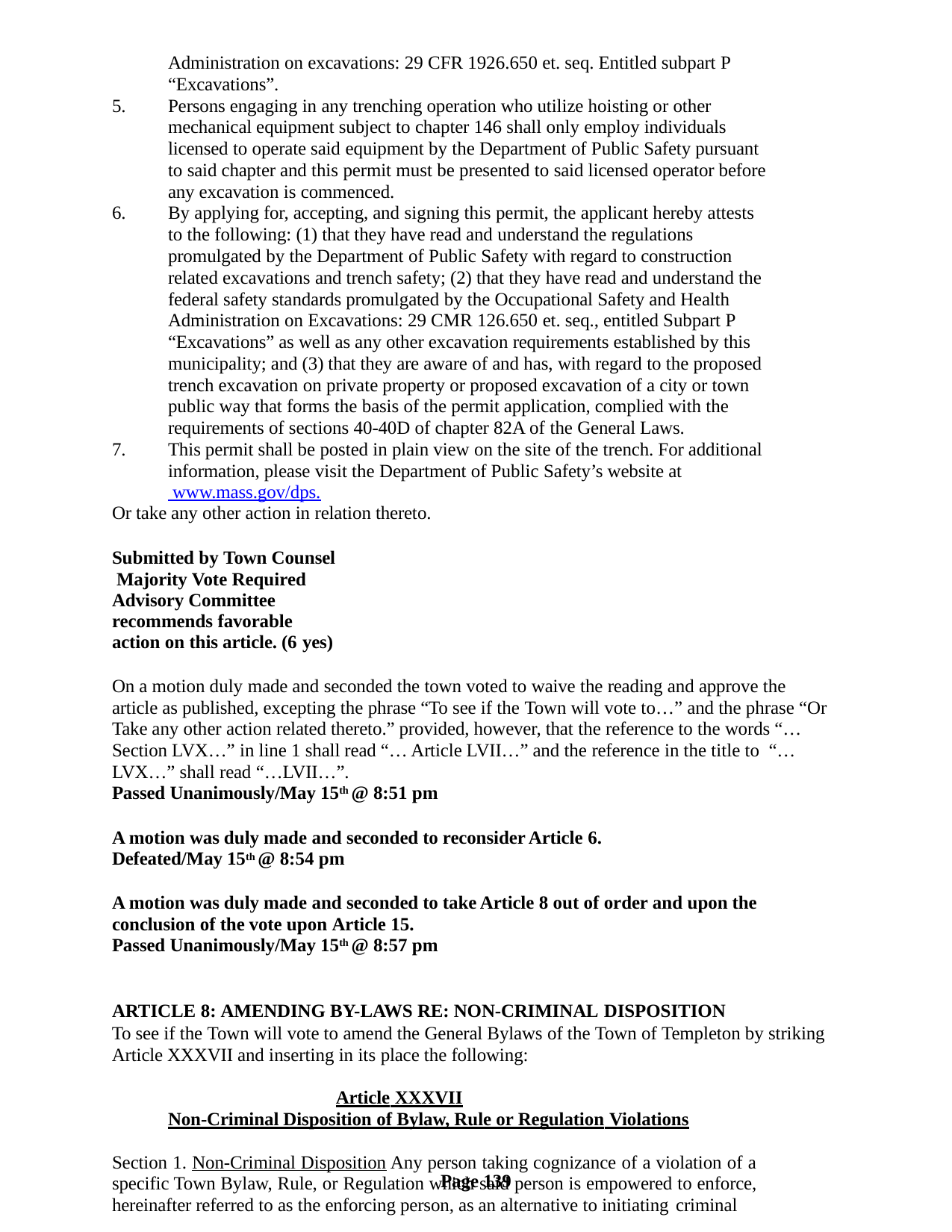

Administration on excavations: 29 CFR 1926.650 et. seq. Entitled subpart P  “Excavations”.
Persons engaging in any trenching operation who utilize hoisting or other  mechanical equipment subject to chapter 146 shall only employ individuals  licensed to operate said equipment by the Department of Public Safety pursuant  to said chapter and this permit must be presented to said licensed operator before  any excavation is commenced.
By applying for, accepting, and signing this permit, the applicant hereby attests  to the following: (1) that they have read and understand the regulations  promulgated by the Department of Public Safety with regard to construction  related excavations and trench safety; (2) that they have read and understand the  federal safety standards promulgated by the Occupational Safety and Health  Administration on Excavations: 29 CMR 126.650 et. seq., entitled Subpart P  “Excavations” as well as any other excavation requirements established by this  municipality; and (3) that they are aware of and has, with regard to the proposed  trench excavation on private property or proposed excavation of a city or town  public way that forms the basis of the permit application, complied with the  requirements of sections 40-40D of chapter 82A of the General Laws.
This permit shall be posted in plain view on the site of the trench. For additional  information, please visit the Department of Public Safety’s website at  www.mass.gov/dps.
Or take any other action in relation thereto.

Submitted by Town Counsel  Majority Vote Required
Advisory Committee recommends favorable action on this article. (6 yes)

On a motion duly made and seconded the town voted to waive the reading and approve the  article as published, excepting the phrase “To see if the Town will vote to…” and the phrase “Or  Take any other action related thereto.” provided, however, that the reference to the words “…  Section LVX…” in line 1 shall read “… Article LVII…” and the reference in the title to  “…LVX…” shall read “…LVII…”.
Passed Unanimously/May 15th @ 8:51 pm

A motion was duly made and seconded to reconsider Article 6.  Defeated/May 15th @ 8:54 pm

A motion was duly made and seconded to take Article 8 out of order and upon the  conclusion of the vote upon Article 15.
Passed Unanimously/May 15th @ 8:57 pm

ARTICLE 8: AMENDING BY-LAWS RE: NON-CRIMINAL DISPOSITION
To see if the Town will vote to amend the General Bylaws of the Town of Templeton by striking  Article XXXVII and inserting in its place the following:

Article XXXVII
Non-Criminal Disposition of Bylaw, Rule or Regulation Violations

Section 1. Non-Criminal Disposition Any person taking cognizance of a violation of a  specific Town Bylaw, Rule, or Regulation which said person is empowered to enforce,  hereinafter referred to as the enforcing person, as an alternative to initiating criminal
Page 139